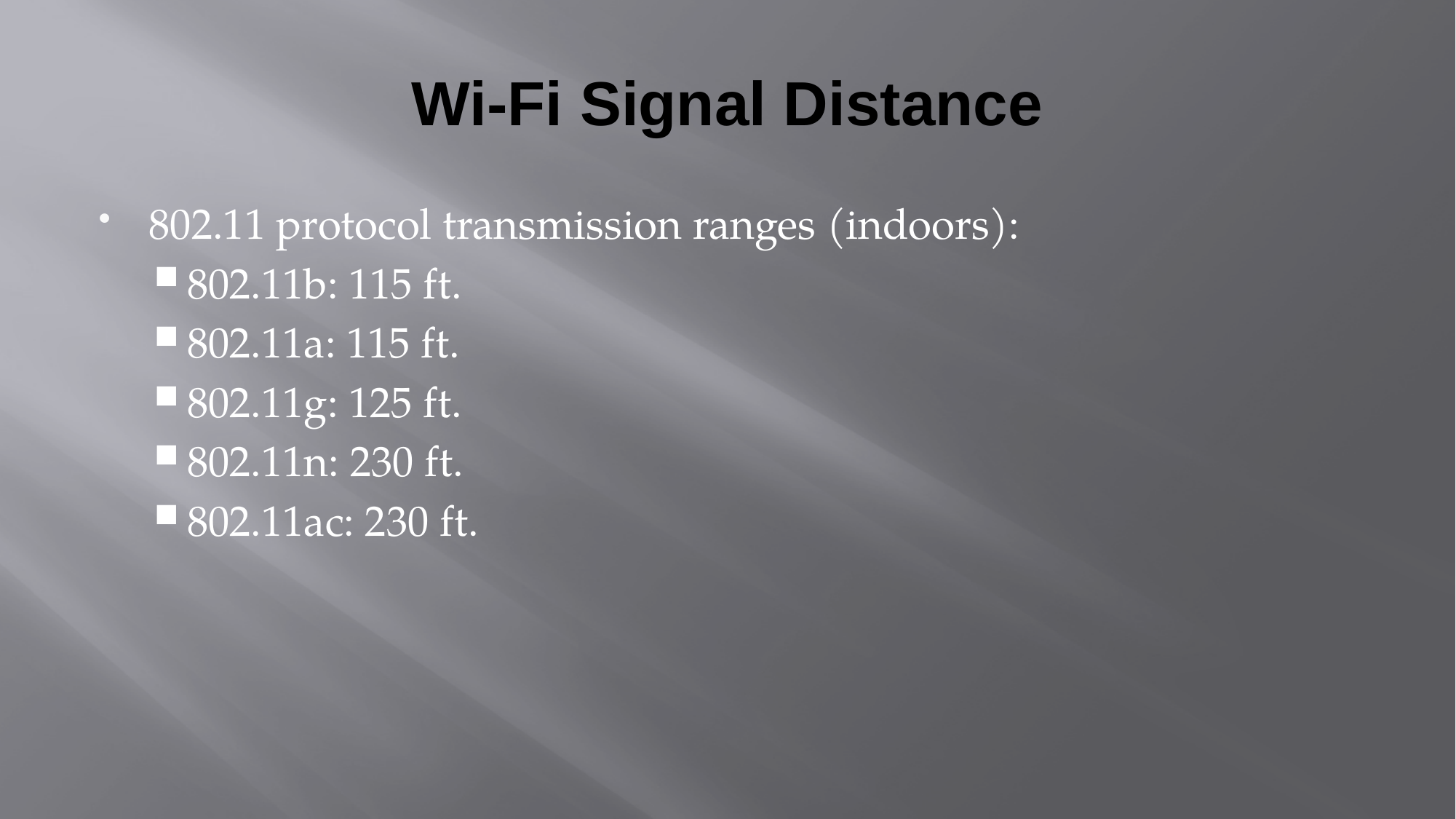

# Wi-Fi Signal Distance
802.11 protocol transmission ranges (indoors):
802.11b: 115 ft.
802.11a: 115 ft.
802.11g: 125 ft.
802.11n: 230 ft.
802.11ac: 230 ft.